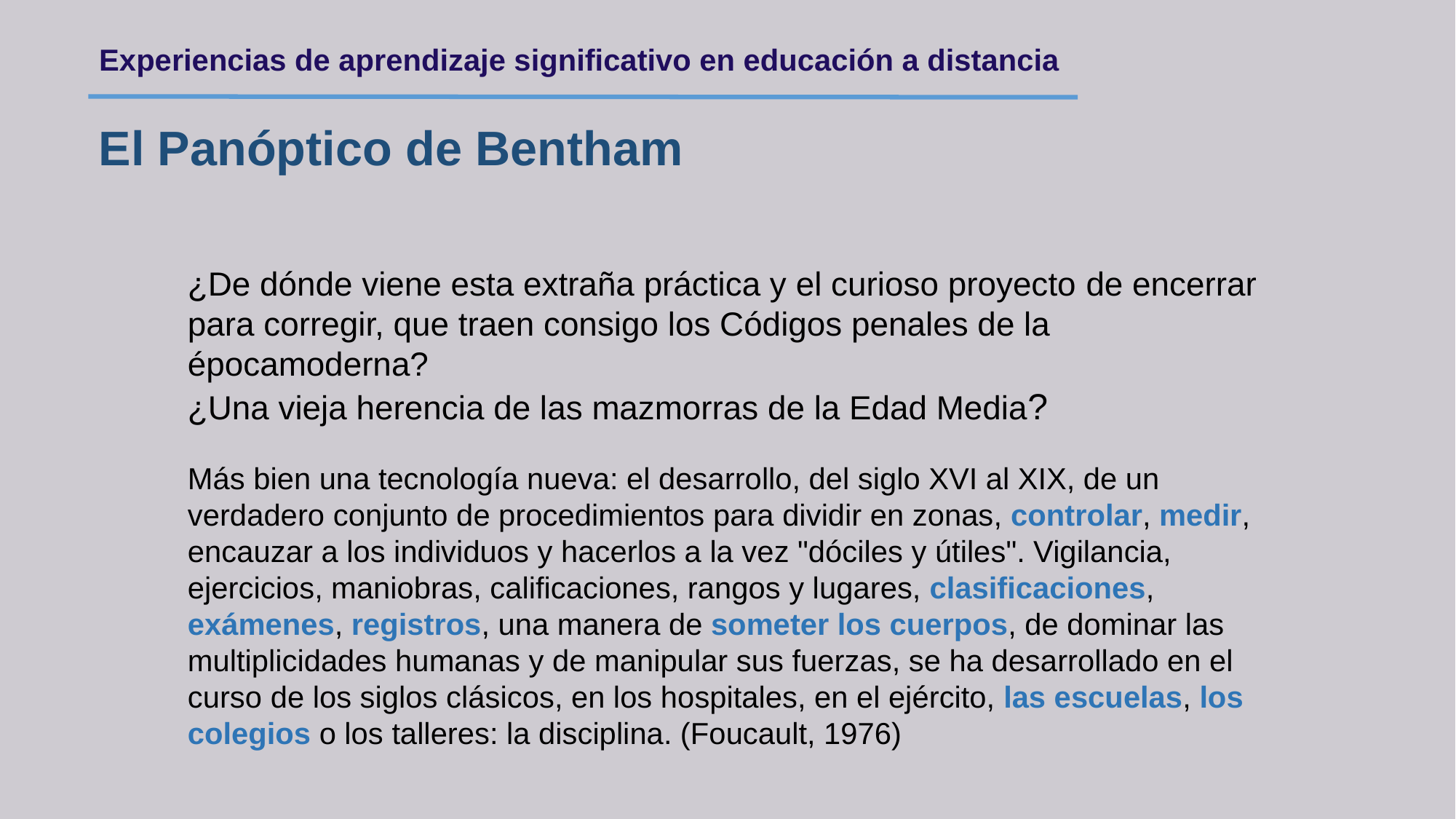

Experiencias de aprendizaje significativo en educación a distancia
El Panóptico de Bentham
¿De dónde viene esta extraña práctica y el curioso proyecto de encerrar para corregir, que traen consigo los Códigos penales de la épocamoderna?
¿Una vieja herencia de las mazmorras de la Edad Media?

Más bien una tecnología nueva: el desarrollo, del siglo XVI al XIX, de un verdadero conjunto de procedimientos para dividir en zonas, controlar, medir, encauzar a los individuos y hacerlos a la vez "dóciles y útiles". Vigilancia, ejercicios, maniobras, calificaciones, rangos y lugares, clasificaciones, exámenes, registros, una manera de someter los cuerpos, de dominar las multiplicidades humanas y de manipular sus fuerzas, se ha desarrollado en el curso de los siglos clásicos, en los hospitales, en el ejército, las escuelas, los colegios o los talleres: la disciplina. (Foucault, 1976)